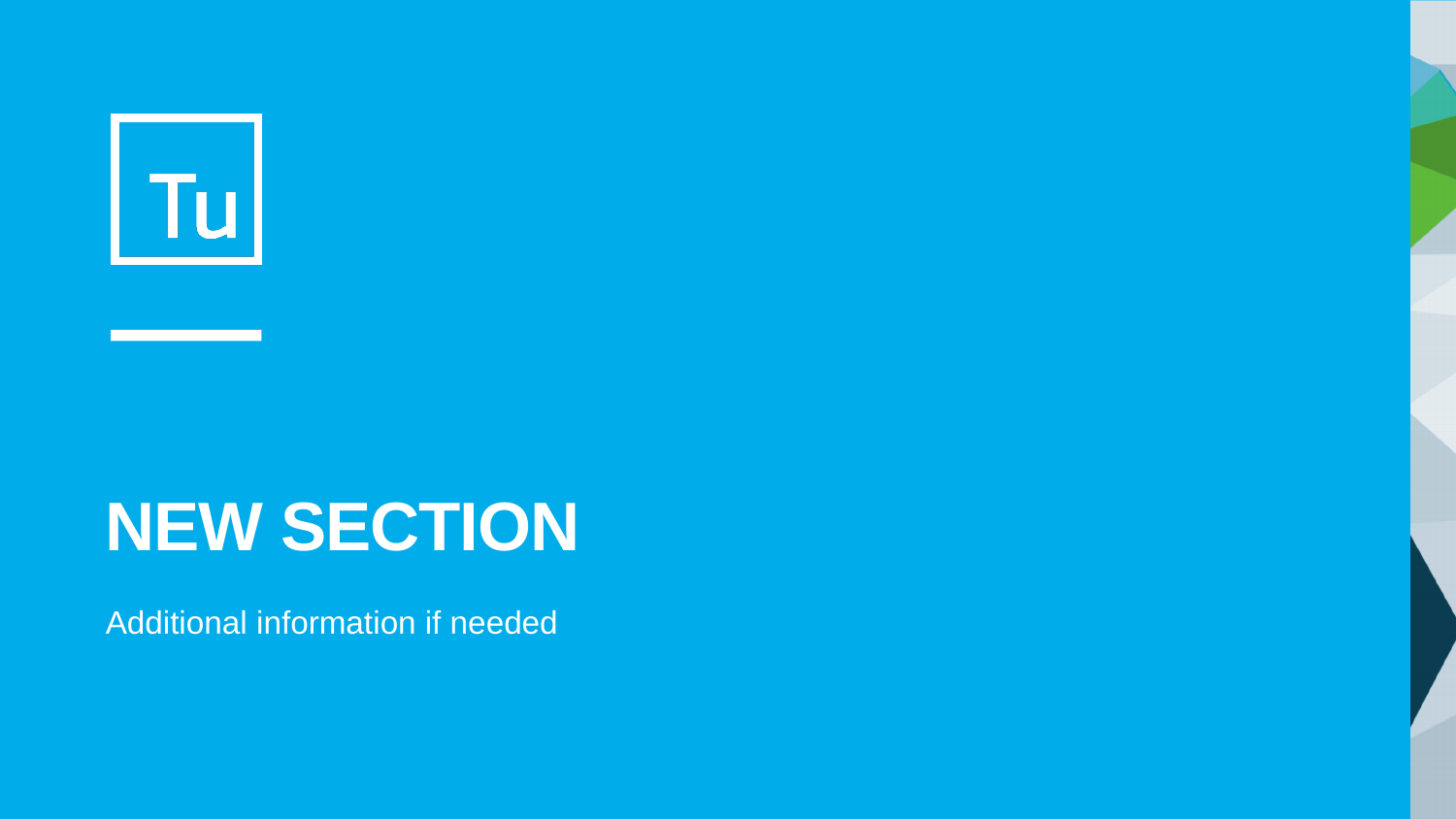

# NEW SECTION
Additional information if needed